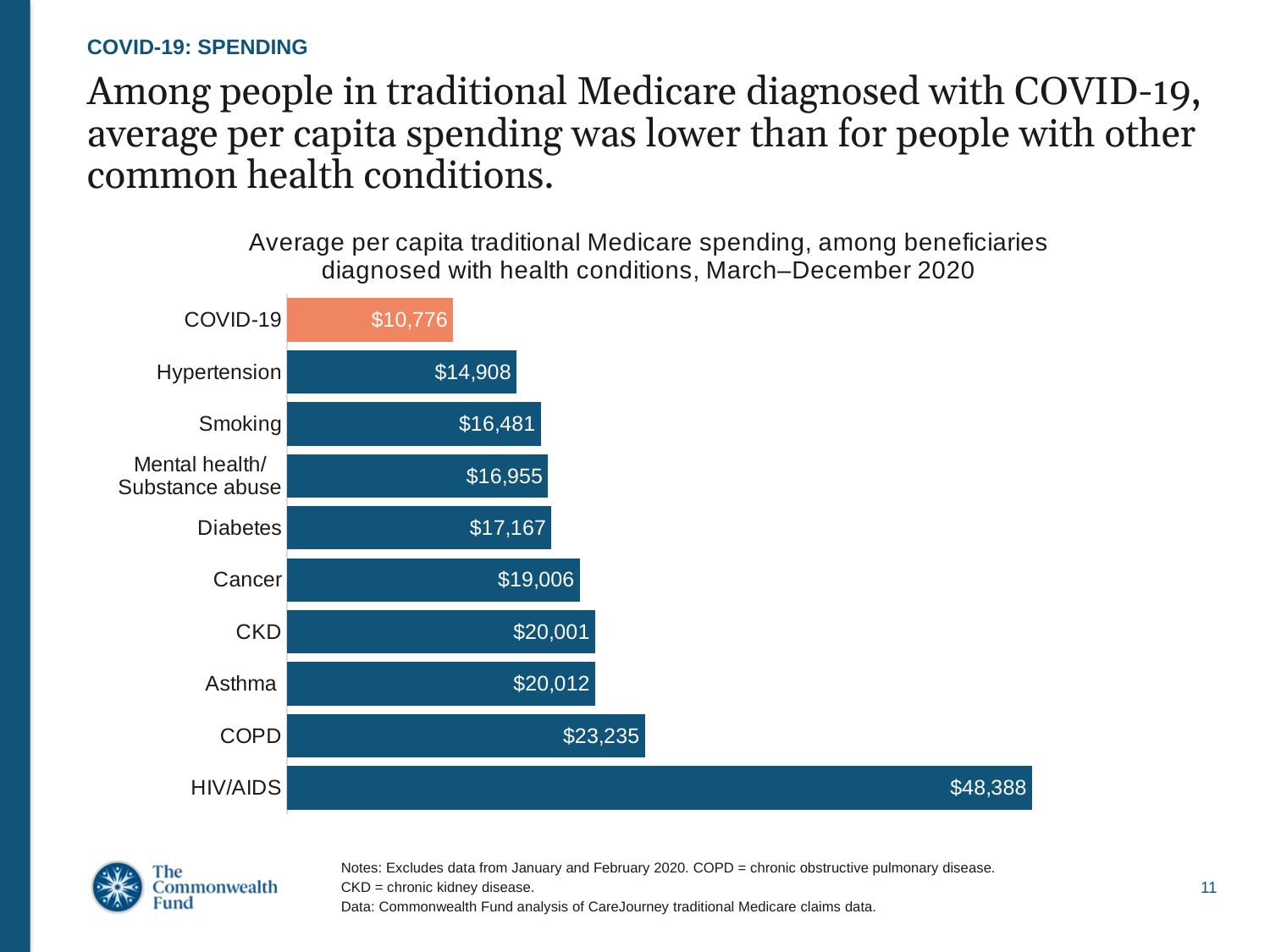

COVID-19: SPENDING
# Among people in traditional Medicare diagnosed with COVID-19, average per capita spending was lower than for people with other common health conditions.

### Chart: Average per capita traditional Medicare spending, among beneficiaries diagnosed with health conditions, March–December 2020

| Category |  |
|---|---|
| HIV/AIDS | 48388.33416239113 |
| COPD | 23234.647328418483 |
| Asthma  | 20012.31080323303 |
| CKD | 20000.905673968737 |
| Cancer | 19006.2170178134 |
| Diabetes | 17167.336562447574 |
| Mental health/
Substance abuse | 16954.810792521617 |
| Smoking | 16480.765522935137 |
| Hypertension | 14908.006719302331 |
| COVID-19 | 10775.957268738832 |
Notes: Excludes data from January and February 2020. COPD = chronic obstructive pulmonary disease.
CKD = chronic kidney disease.
Data: Commonwealth Fund analysis of CareJourney traditional Medicare claims data.